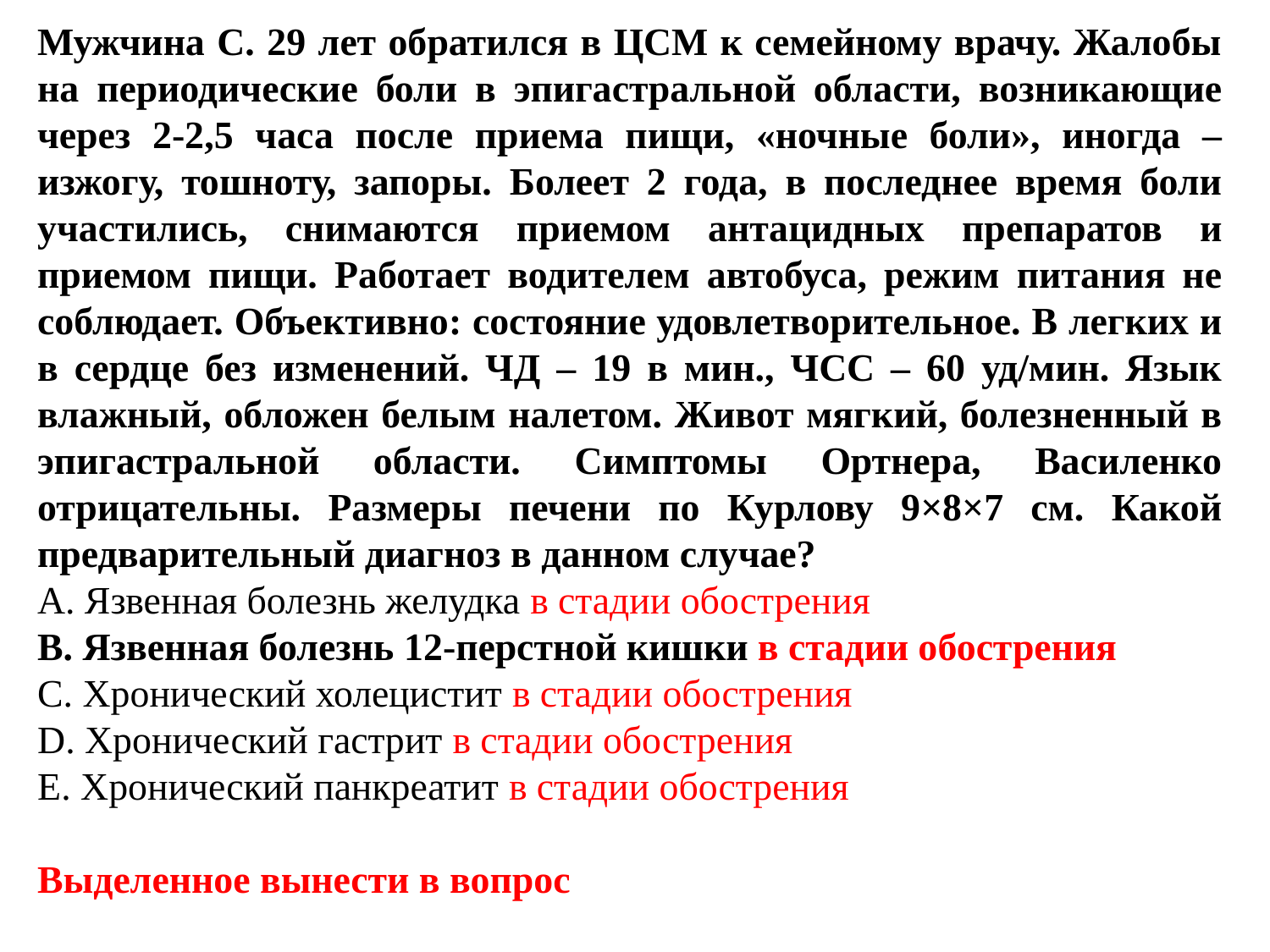

Мужчина С. 29 лет обратился в ЦСМ к семейному врачу. Жалобы на периодические боли в эпигастральной области, возникающие через 2-2,5 часа после приема пищи, «ночные боли», иногда – изжогу, тошноту, запоры. Болеет 2 года, в последнее время боли участились, снимаются приемом антацидных препаратов и приемом пищи. Работает водителем автобуса, режим питания не соблюдает. Объективно: состояние удовлетворительное. В легких и в сердце без изменений. ЧД – 19 в мин., ЧСС – 60 уд/мин. Язык влажный, обложен белым налетом. Живот мягкий, болезненный в эпигастральной области. Симптомы Ортнера, Василенко отрицательны. Размеры печени по Курлову 9×8×7 см. Какой предварительный диагноз в данном случае?
А. Язвенная болезнь желудка в стадии обострения
В. Язвенная болезнь 12-перстной кишки в стадии обострения
С. Хронический холецистит в стадии обострения
D. Хронический гастрит в стадии обострения
E. Хронический панкреатит в стадии обострения

Выделенное вынести в вопрос